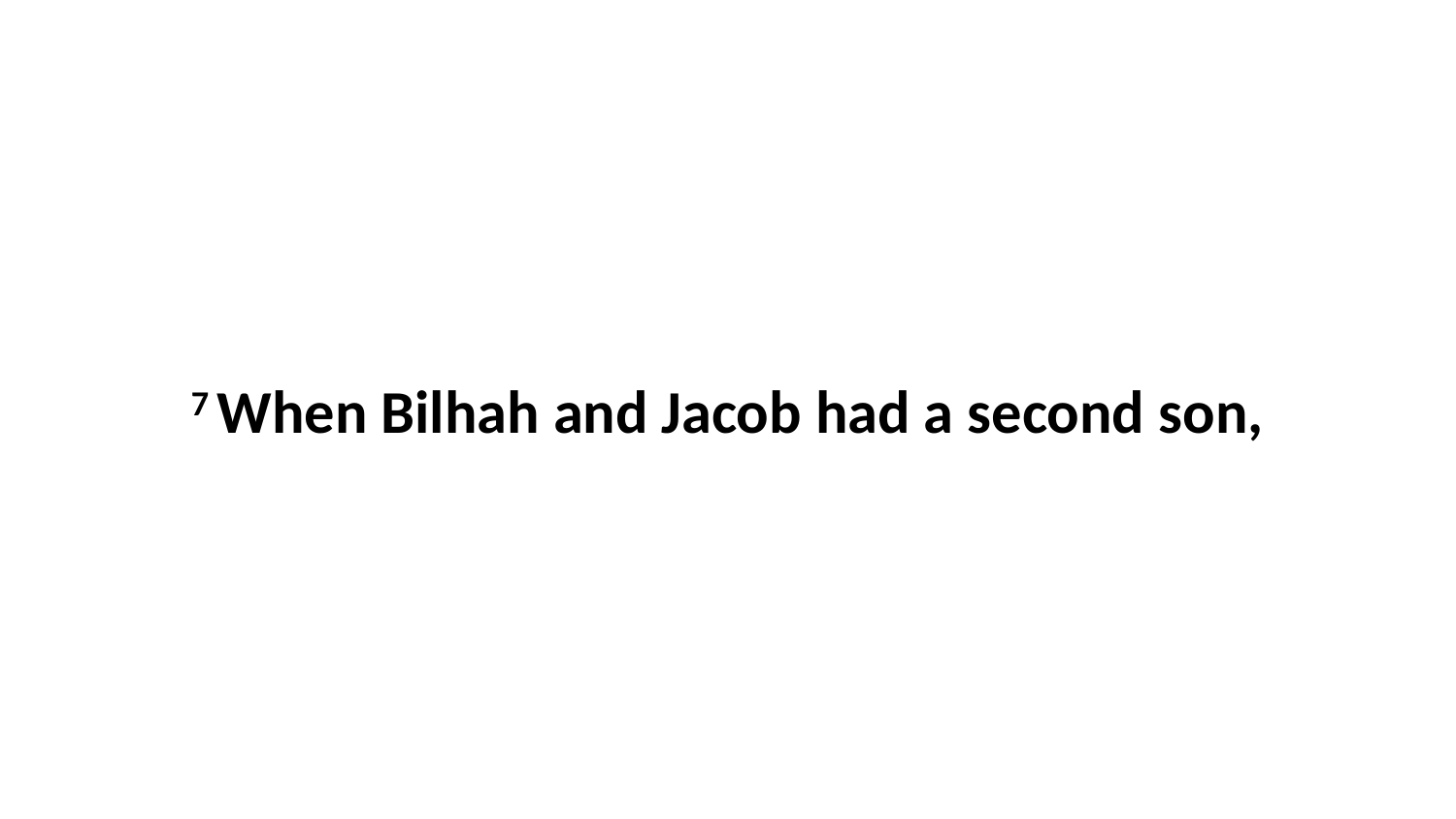

7 When Bilhah and Jacob had a second son,